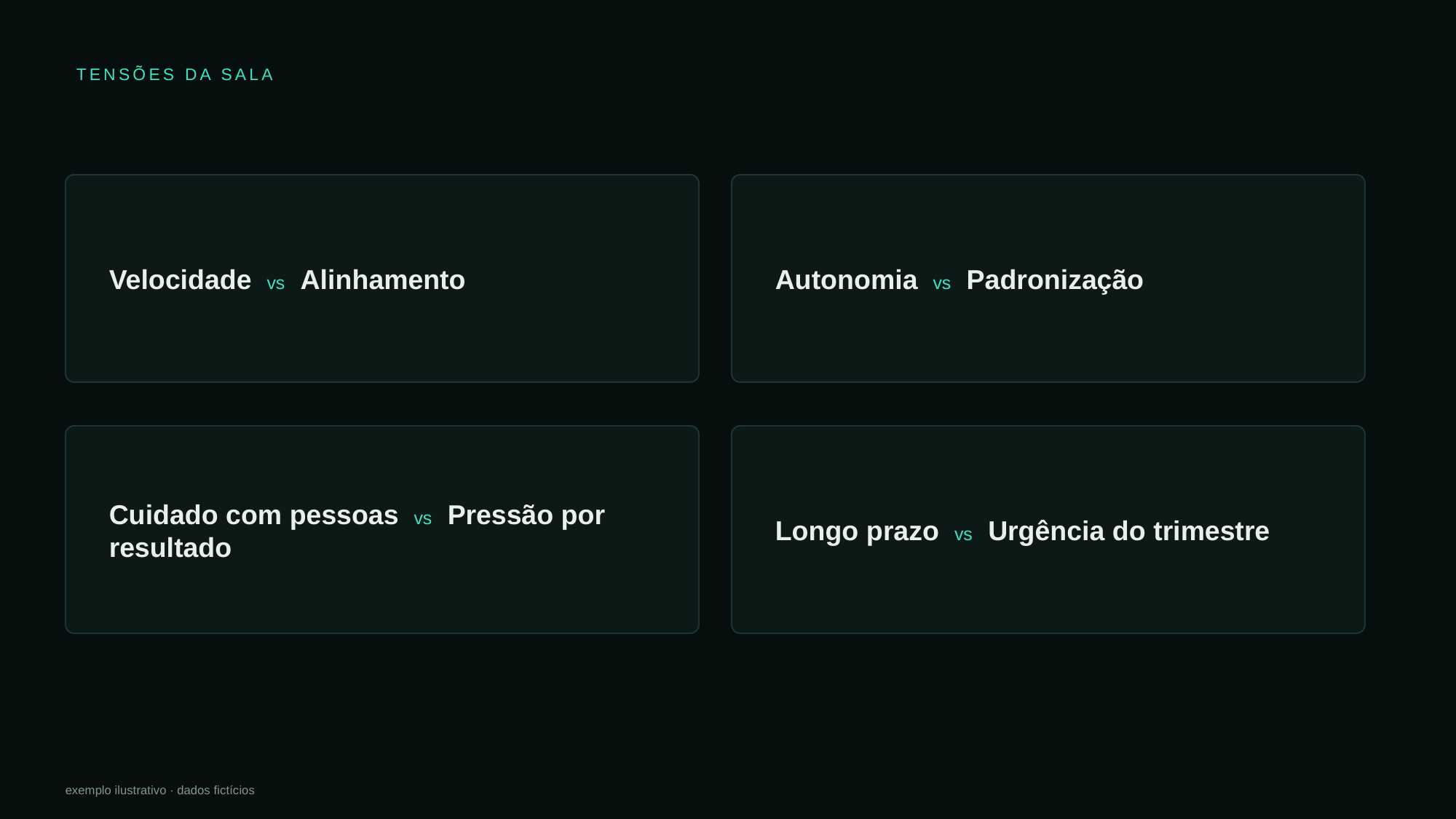

TENSÕES DA SALA

Velocidade   vs   Alinhamento
Autonomia   vs   Padronização

Cuidado com pessoas   vs   Pressão por resultado
Longo prazo   vs   Urgência do trimestre
exemplo ilustrativo · dados fictícios